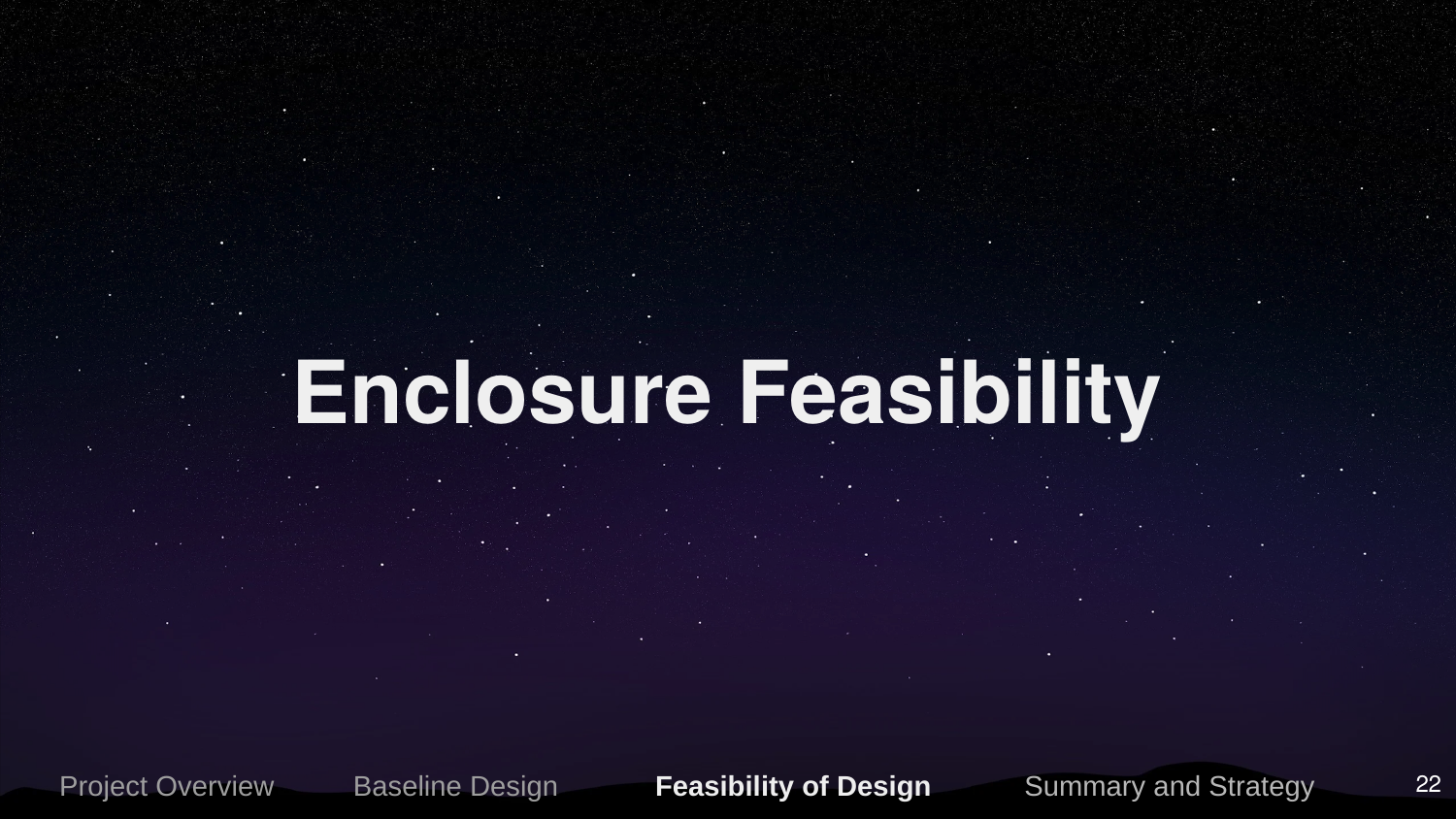

# Enclosure Feasibility
Project Overview
Baseline Design
Feasibility of Design
Summary and Strategy
22